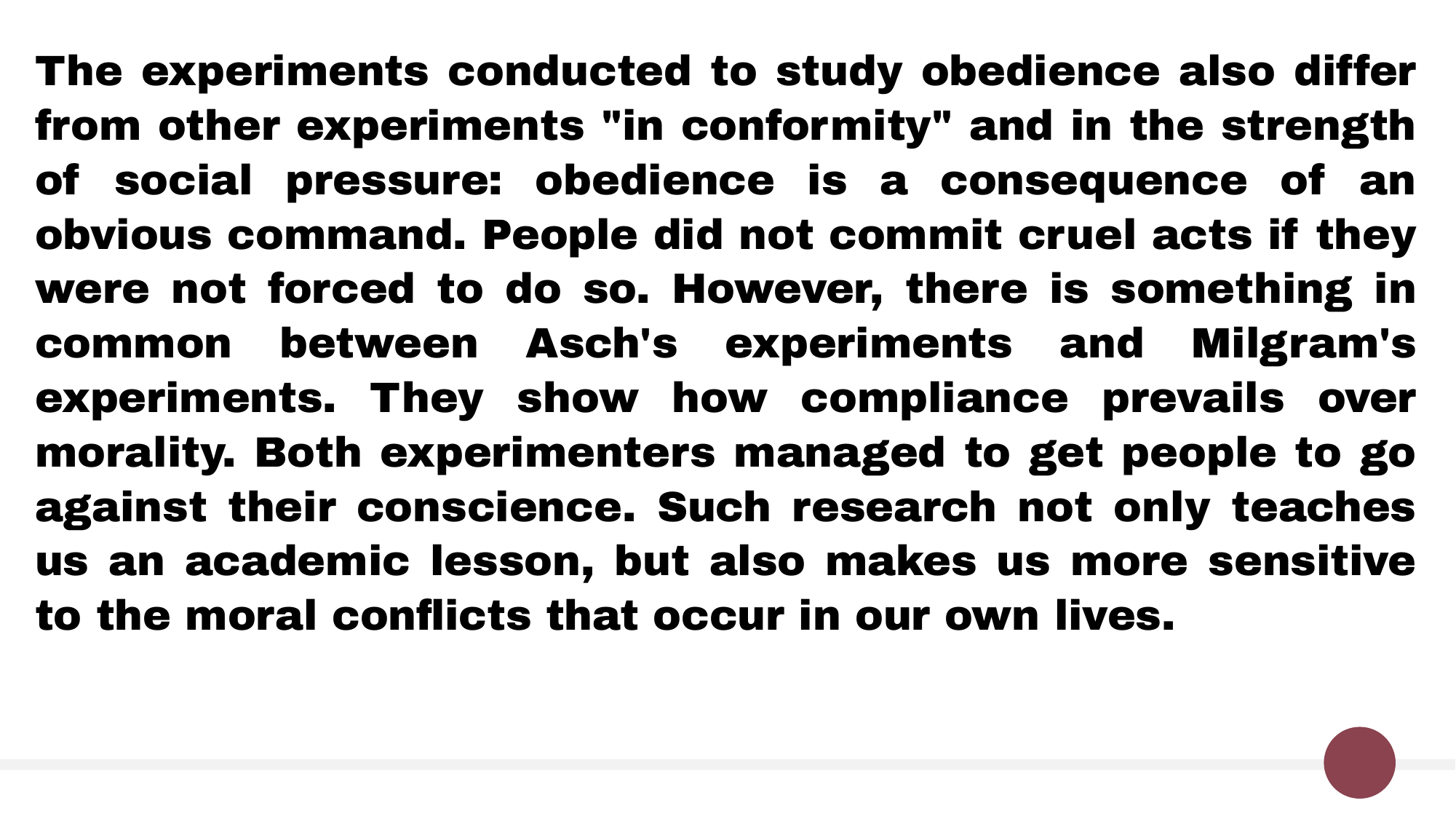

The experiments conducted to study obedience also differ from other experiments "in conformity" and in the strength of social pressure: obedience is a consequence of an obvious command. People did not commit cruel acts if they were not forced to do so. However, there is something in common between Asch's experiments and Milgram's experiments. They show how compliance prevails over morality. Both experimenters managed to get people to go against their conscience. Such research not only teaches us an academic lesson, but also makes us more sensitive to the moral conflicts that occur in our own lives.